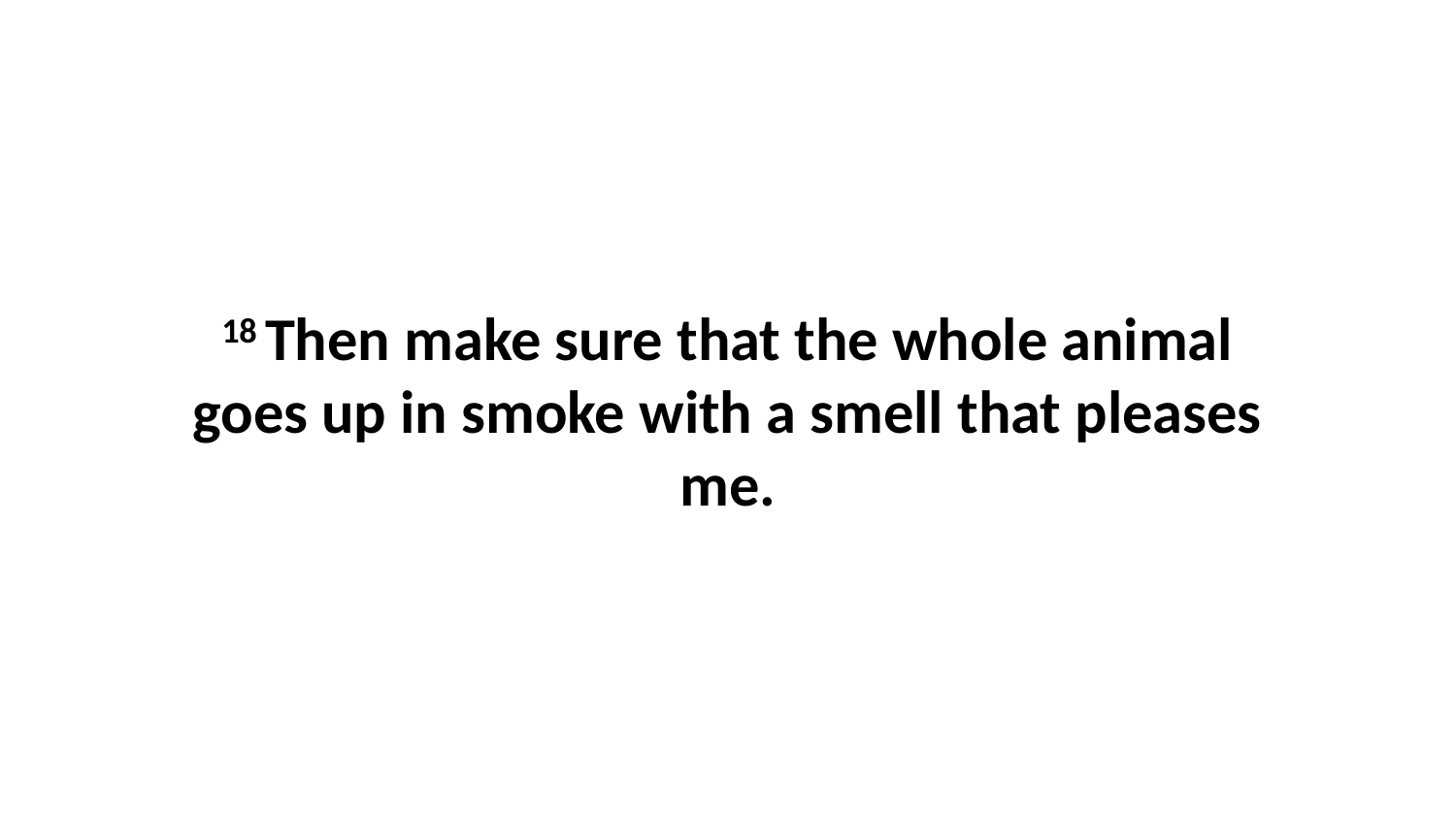

18 Then make sure that the whole animal goes up in smoke with a smell that pleases me.